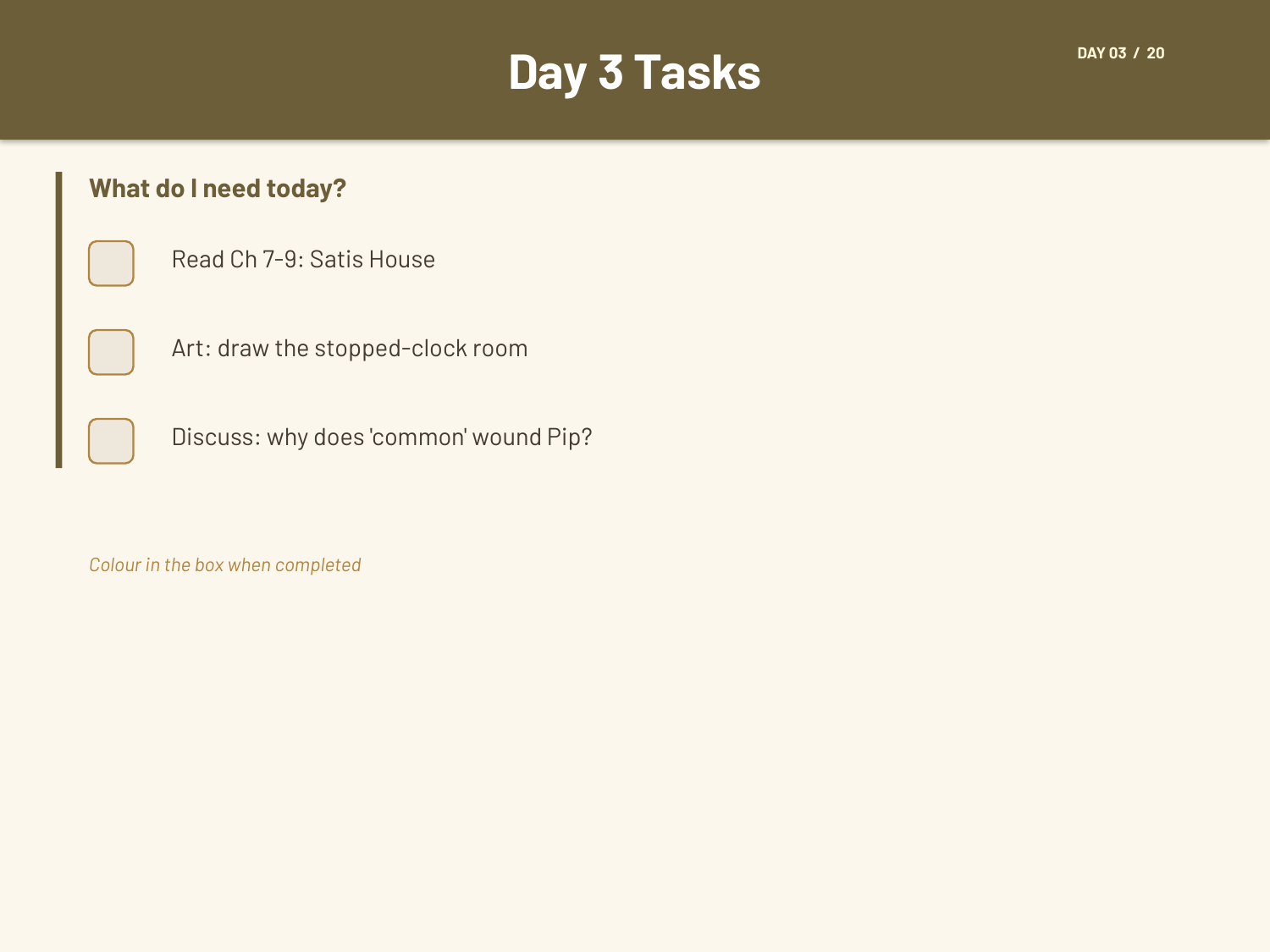

Day 3 Tasks
DAY 03  /  20
What do I need today?

Read Ch 7-9: Satis House

Art: draw the stopped-clock room

Discuss: why does 'common' wound Pip?

Colour in the box when completed